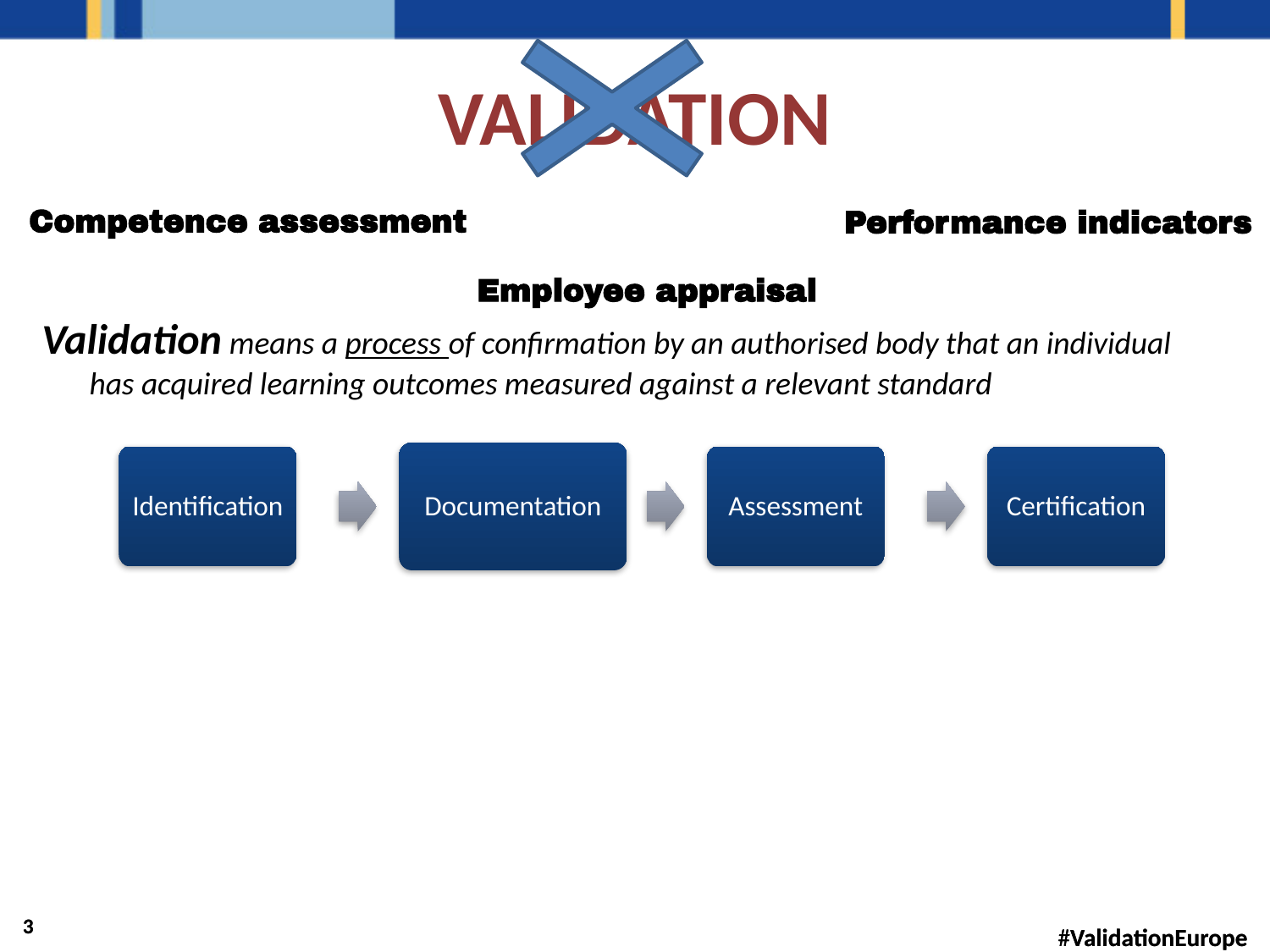

# VALIDATION
Competence assessment
Performance indicators
Employee appraisal
Validation means a process of confirmation by an authorised body that an individual has acquired learning outcomes measured against a relevant standard
Documentation
Identification
Assessment
Certification

3
3
#ValidationEurope
#ValidationEurope